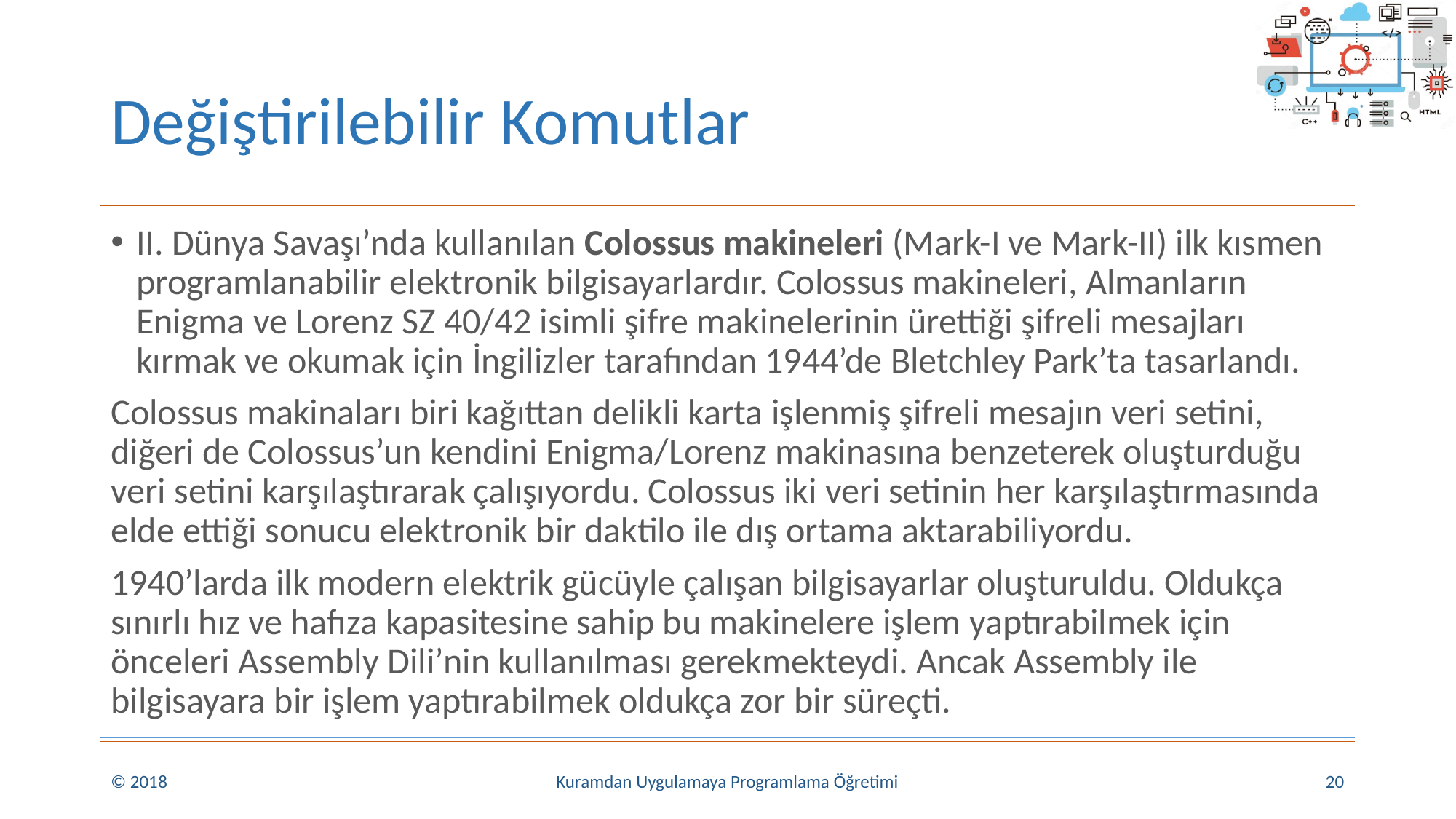

# Değiştirilebilir Komutlar
II. Dünya Savaşı’nda kullanılan Colossus makineleri (Mark-I ve Mark-II) ilk kısmen programlanabilir elektronik bilgisayarlardır. Colossus makineleri, Almanların Enigma ve Lorenz SZ 40/42 isimli şifre makinelerinin ürettiği şifreli mesajları kırmak ve okumak için İngilizler tarafından 1944’de Bletchley Park’ta tasarlandı.
Colossus makinaları biri kağıttan delikli karta işlenmiş şifreli mesajın veri setini, diğeri de Colossus’un kendini Enigma/Lorenz makinasına benzeterek oluşturduğu veri setini karşılaştırarak çalışıyordu. Colossus iki veri setinin her karşılaştırmasında elde ettiği sonucu elektronik bir daktilo ile dış ortama aktarabiliyordu.
1940’larda ilk modern elektrik gücüyle çalışan bilgisayarlar oluşturuldu. Oldukça sınırlı hız ve hafıza kapasitesine sahip bu makinelere işlem yaptırabilmek için önceleri Assembly Dili’nin kullanılması gerekmekteydi. Ancak Assembly ile bilgisayara bir işlem yaptırabilmek oldukça zor bir süreçti.
© 2018
Kuramdan Uygulamaya Programlama Öğretimi
20